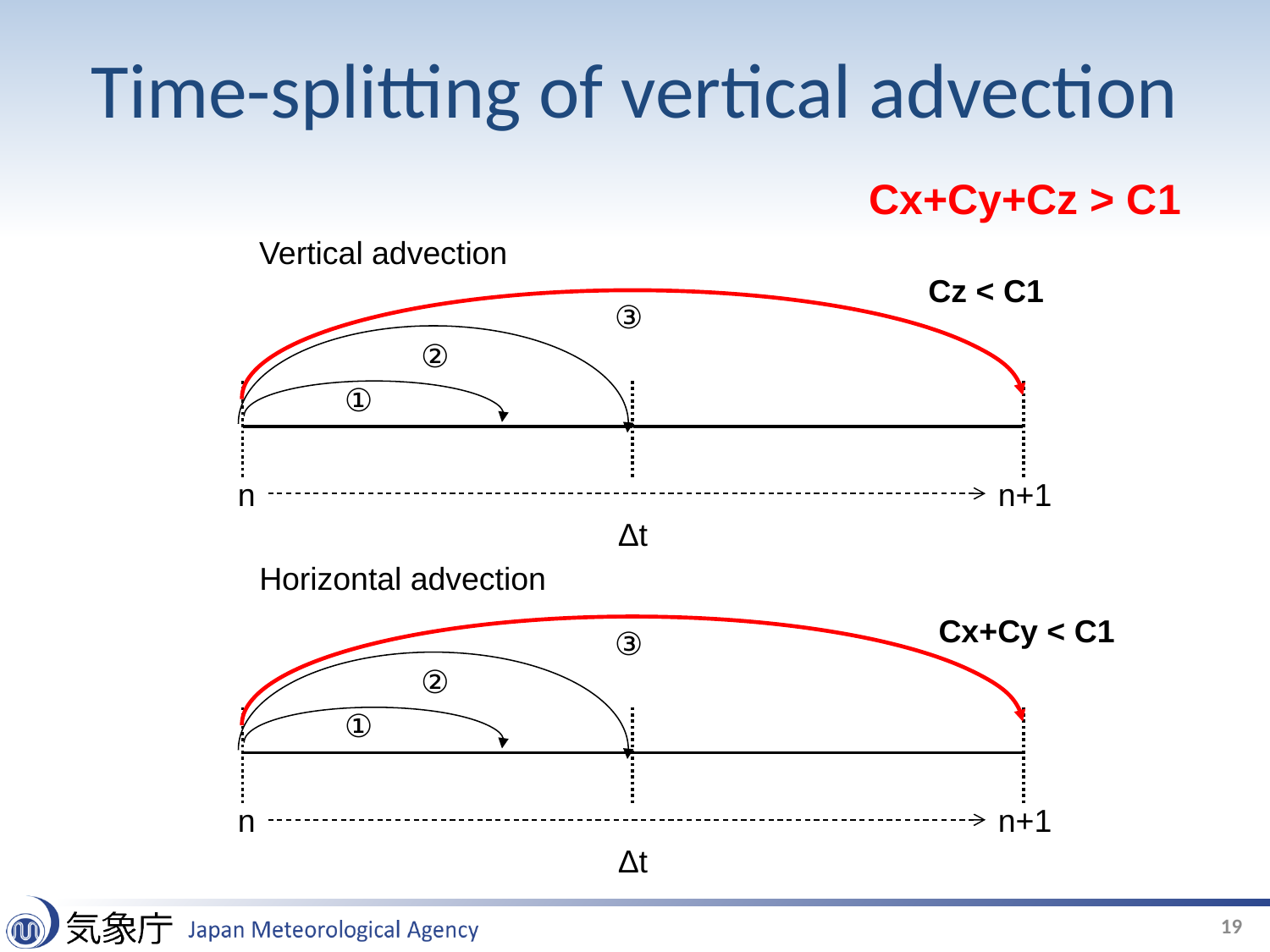

# Time-splitting of vertical advection
Cx+Cy+Cz > C1
Vertical advection
Cz < C1

③

②
①

n
n+1
Δt
Horizontal advection
Cx+Cy < C1

③

②
①
n
n+1
Δt
19